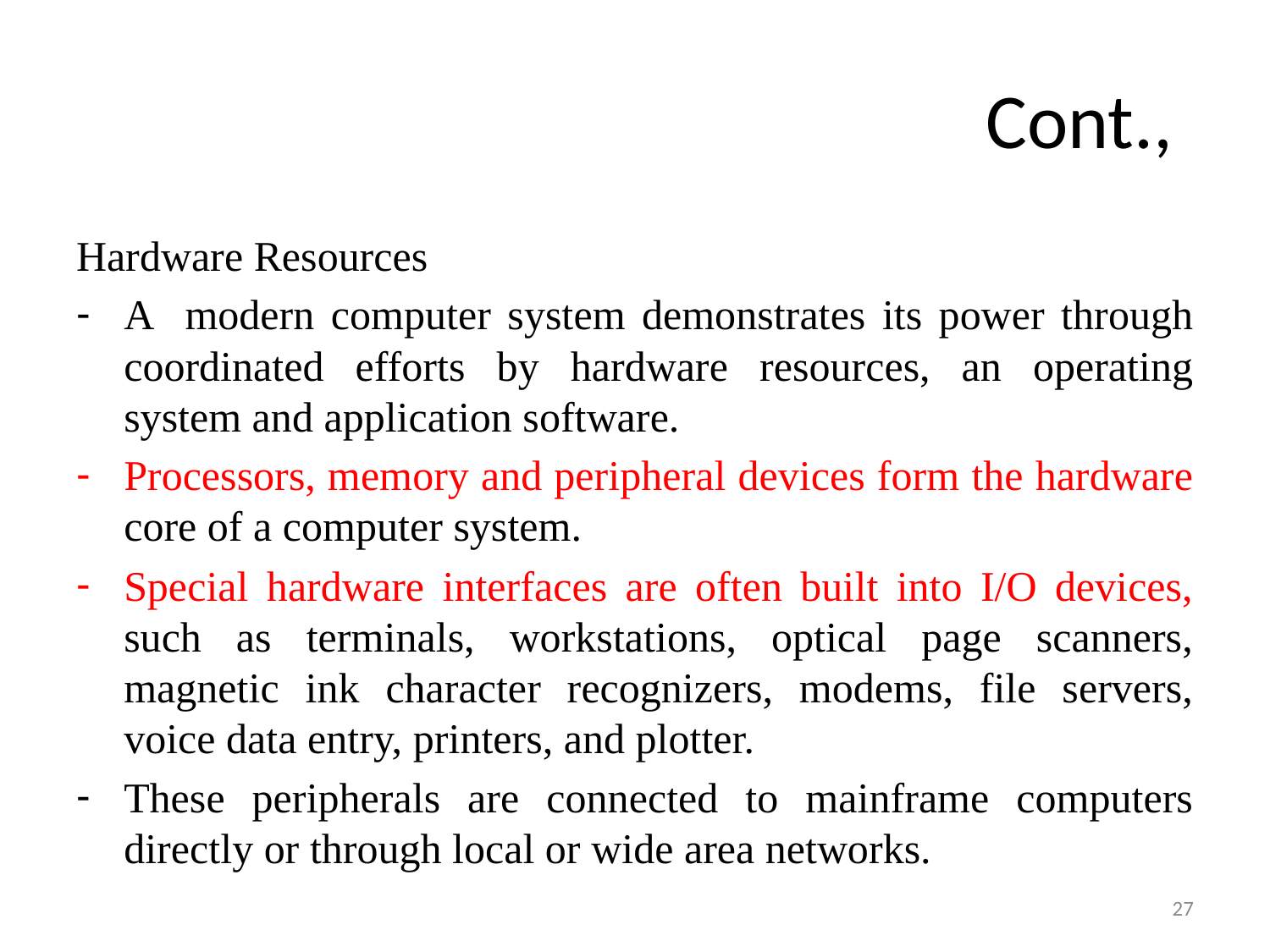

# Cont.,
Hardware Resources
A  modern computer system demonstrates its power through coordinated efforts by hardware resources, an operating system and application software.
Processors, memory and peripheral devices form the hardware core of a computer system.
Special hardware interfaces are often built into I/O devices, such as terminals, workstations, optical page scanners, magnetic ink character recognizers, modems, file servers, voice data entry, printers, and plotter.
These peripherals are connected to mainframe computers directly or through local or wide area networks.
27